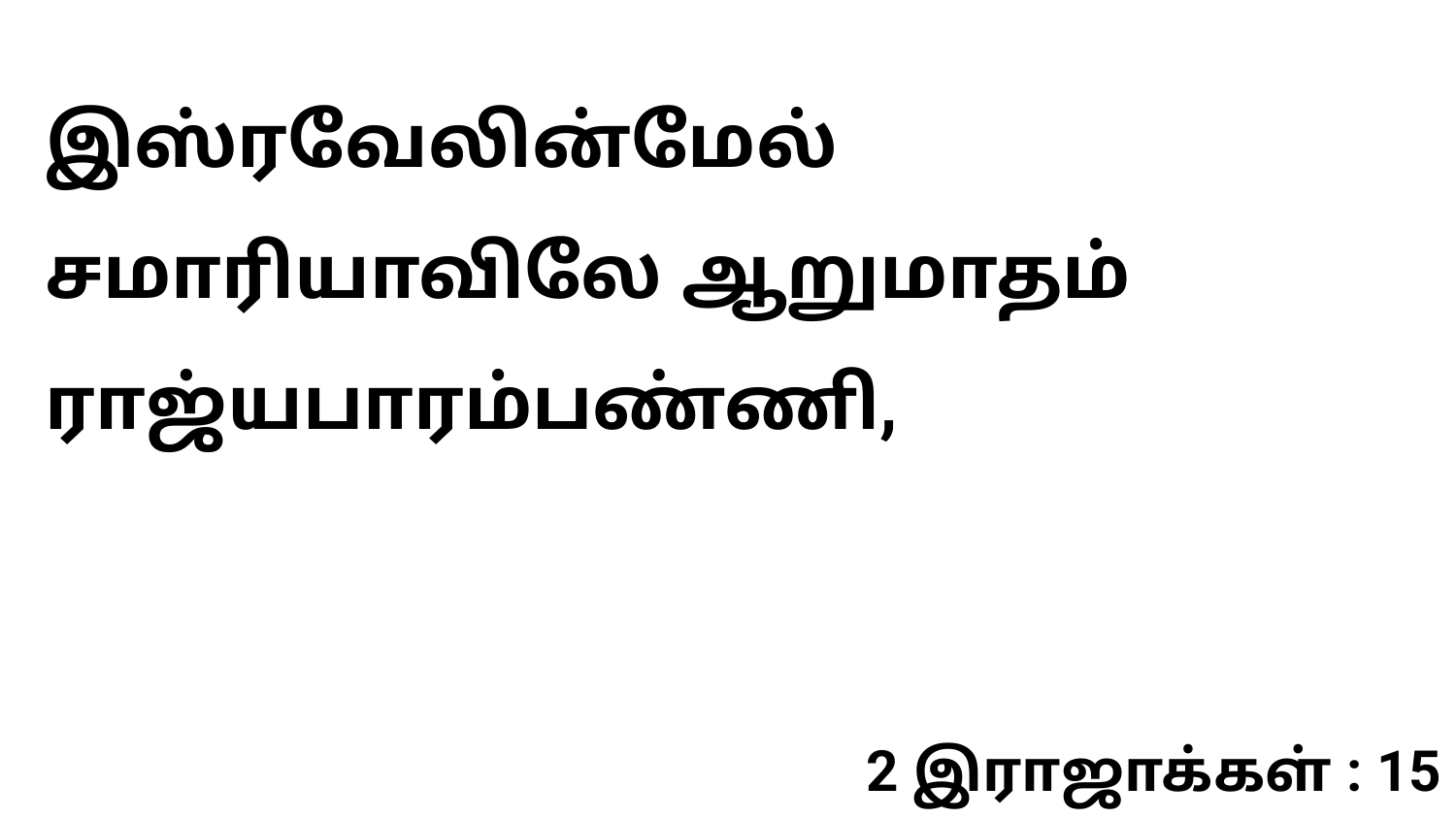

இஸ்ரவேலின்மேல் சமாரியாவிலே ஆறுமாதம் ராஜ்யபாரம்பண்ணி,
2 இராஜாக்கள் : 15